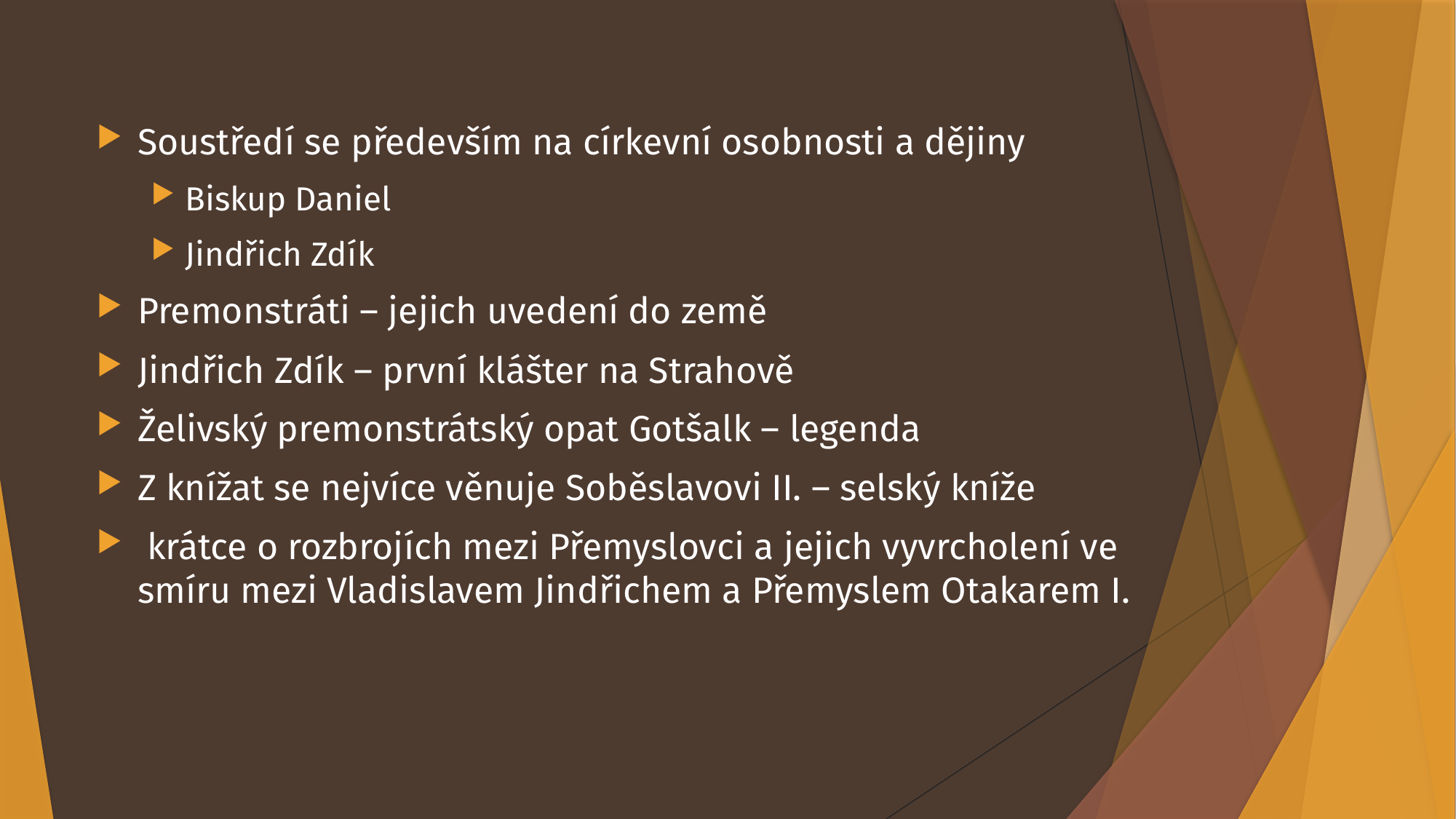

Soustředí se především na církevní osobnosti a dějiny
Biskup Daniel
Jindřich Zdík
Premonstráti – jejich uvedení do země
Jindřich Zdík – první klášter na Strahově
Želivský premonstrátský opat Gotšalk – legenda
Z knížat se nejvíce věnuje Soběslavovi II. – selský kníže
 krátce o rozbrojích mezi Přemyslovci a jejich vyvrcholení ve smíru mezi Vladislavem Jindřichem a Přemyslem Otakarem I.